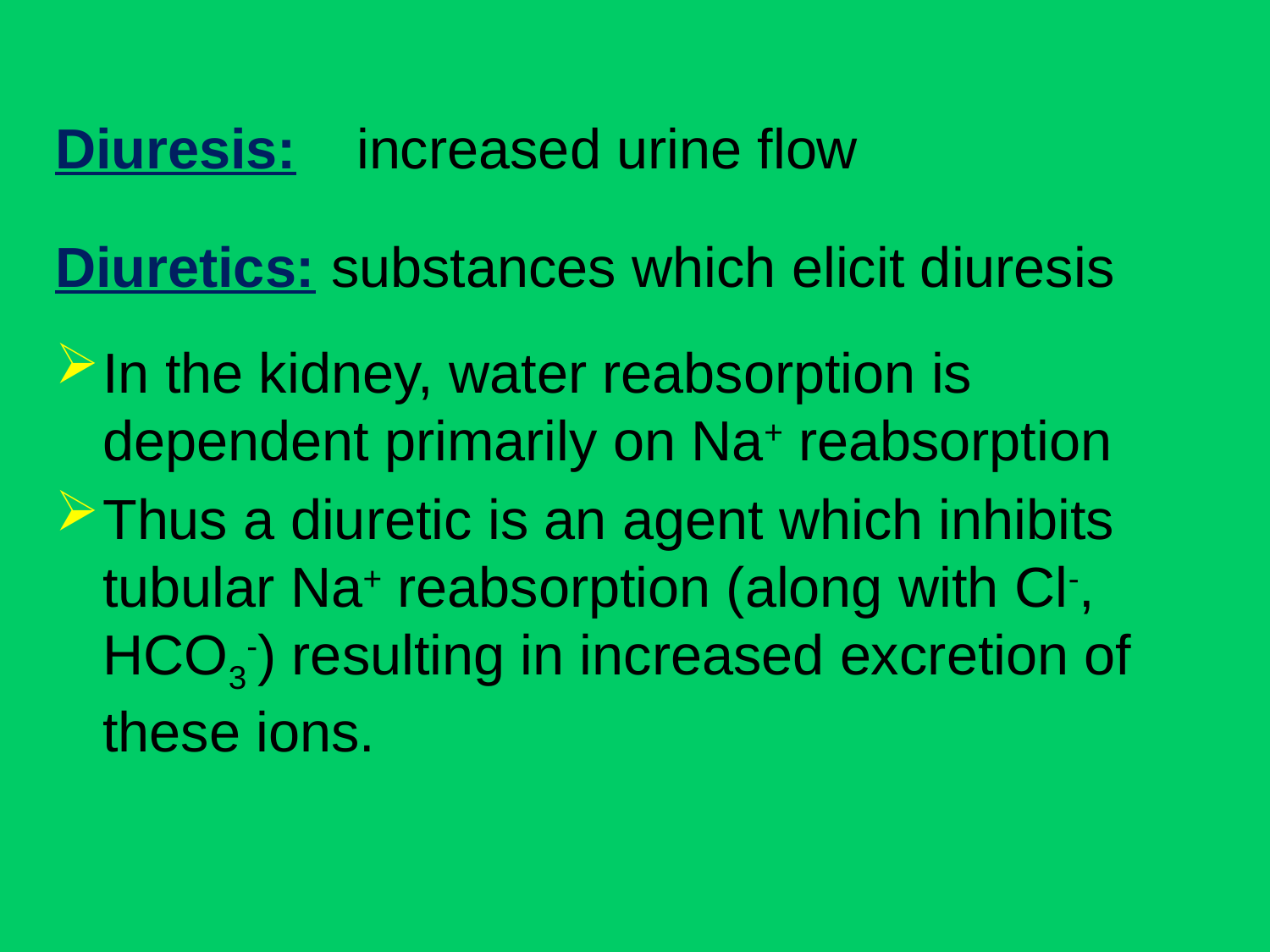

Diuresis:	increased urine flow

Diuretics: substances which elicit diuresis

In the kidney, water reabsorption is dependent primarily on Na+ reabsorption
Thus a diuretic is an agent which inhibits tubular Na+ reabsorption (along with Cl-, HCO3-) resulting in increased excretion of these ions.